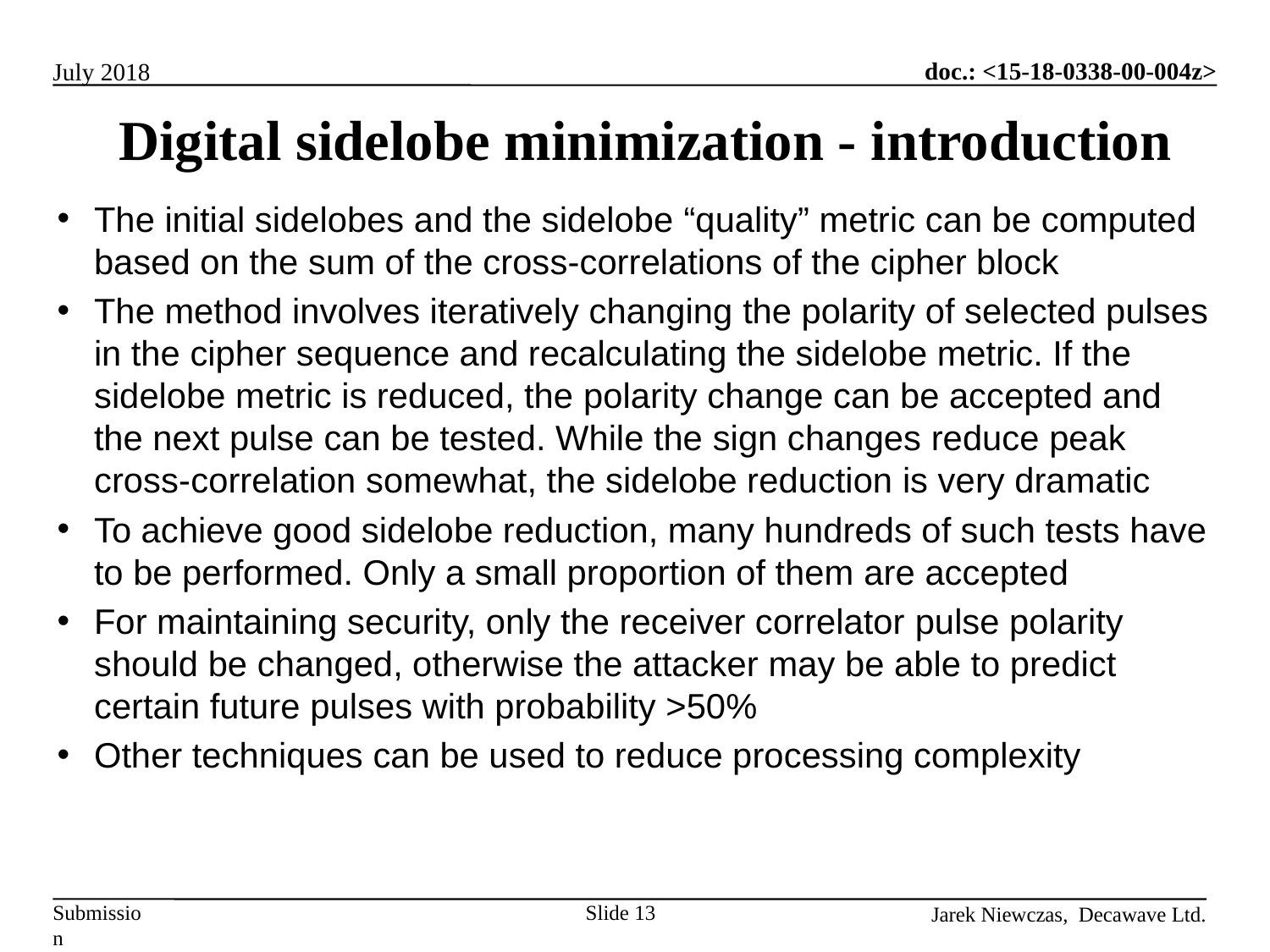

# Digital sidelobe minimization - introduction
The initial sidelobes and the sidelobe “quality” metric can be computed based on the sum of the cross-correlations of the cipher block
The method involves iteratively changing the polarity of selected pulses in the cipher sequence and recalculating the sidelobe metric. If the sidelobe metric is reduced, the polarity change can be accepted and the next pulse can be tested. While the sign changes reduce peak cross-correlation somewhat, the sidelobe reduction is very dramatic
To achieve good sidelobe reduction, many hundreds of such tests have to be performed. Only a small proportion of them are accepted
For maintaining security, only the receiver correlator pulse polarity should be changed, otherwise the attacker may be able to predict certain future pulses with probability >50%
Other techniques can be used to reduce processing complexity